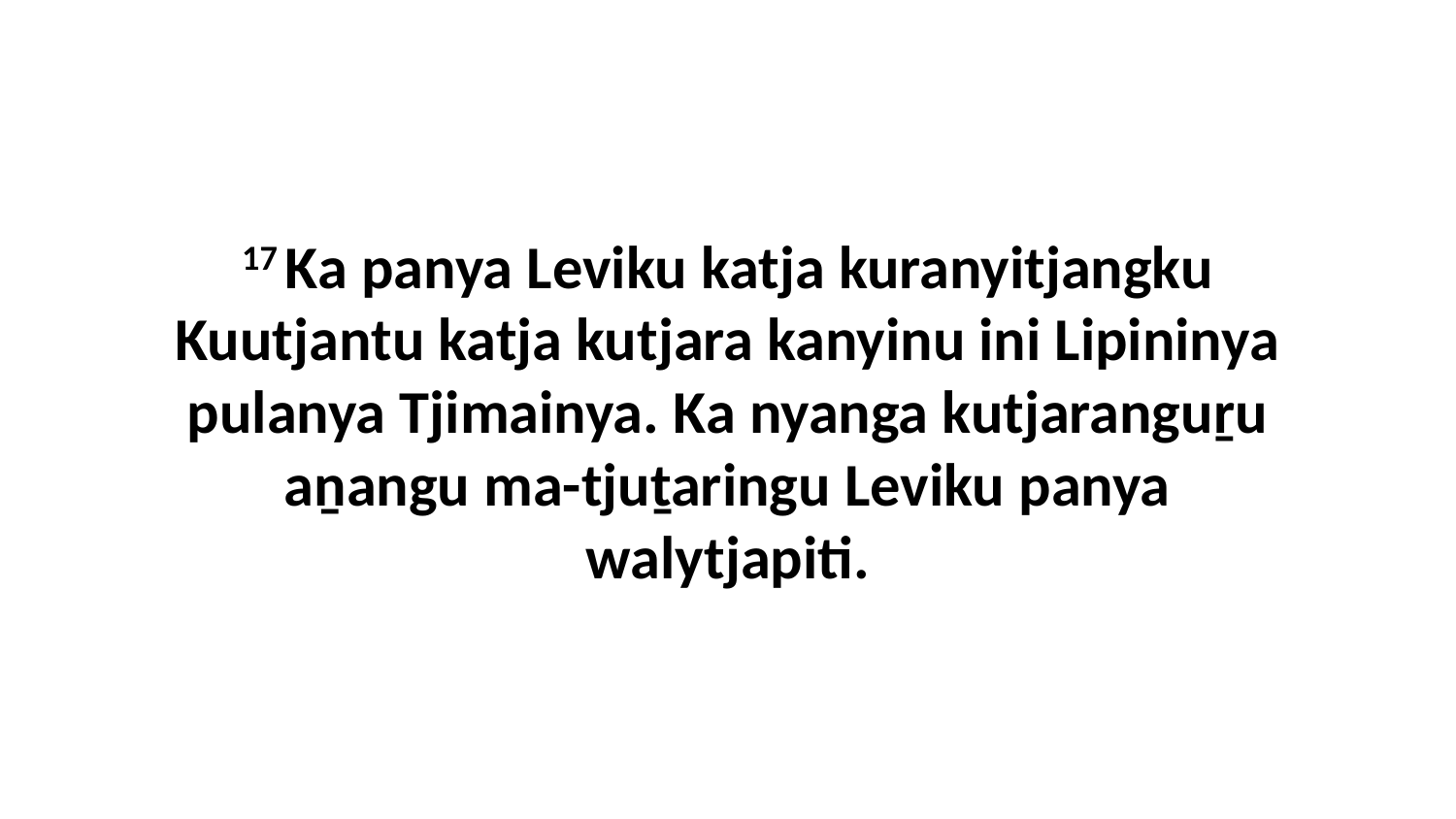

17 Ka panya Leviku katja kuranyitjangku Kuutjantu katja kutjara kanyinu ini Lipininya pulanya Tjimainya. Ka nyanga kutjaranguṟu aṉangu ma-tjuṯaringu Leviku panya walytjapiti.